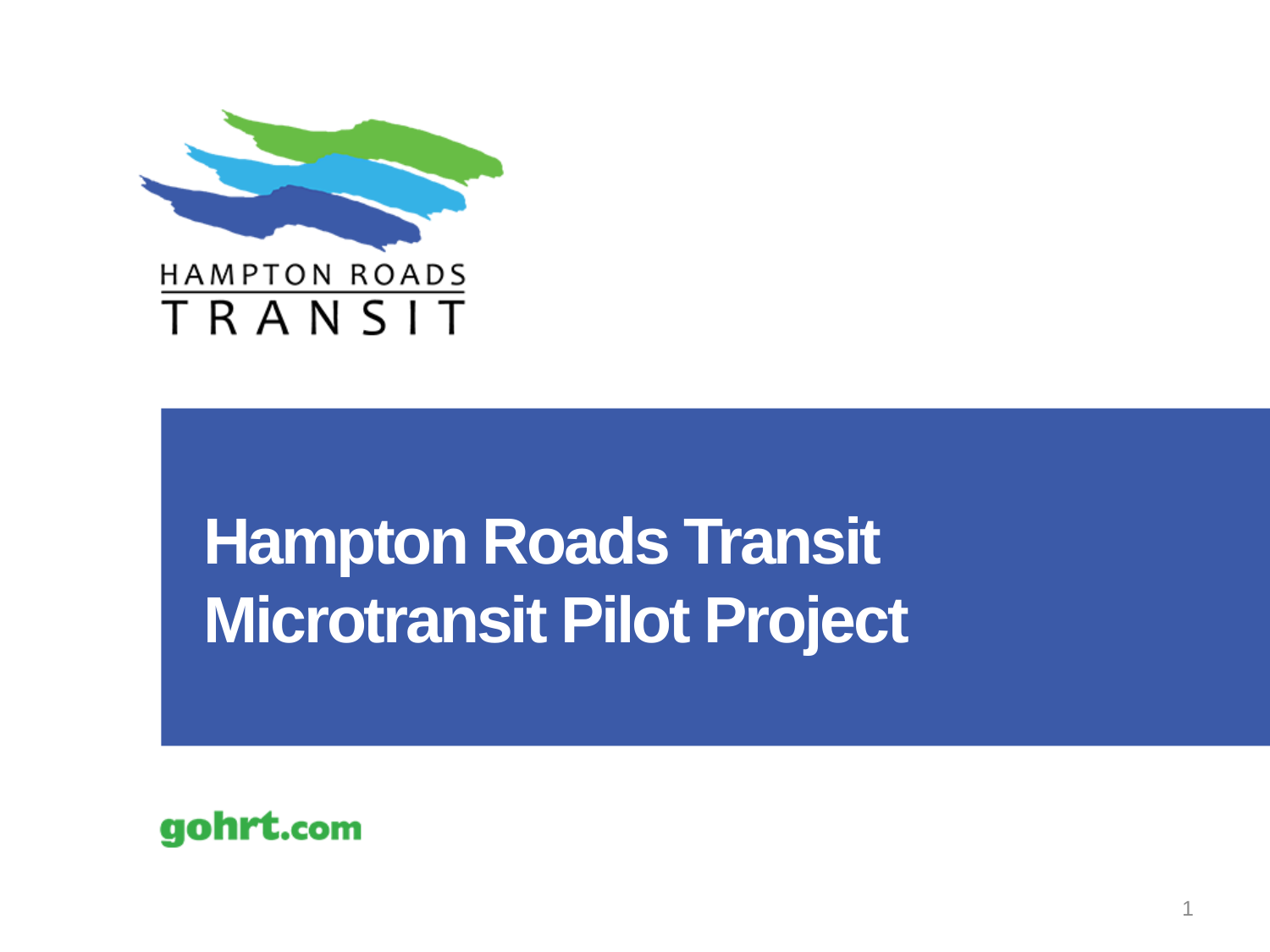

Hampton Roads Transit
Microtransit Pilot Project
1